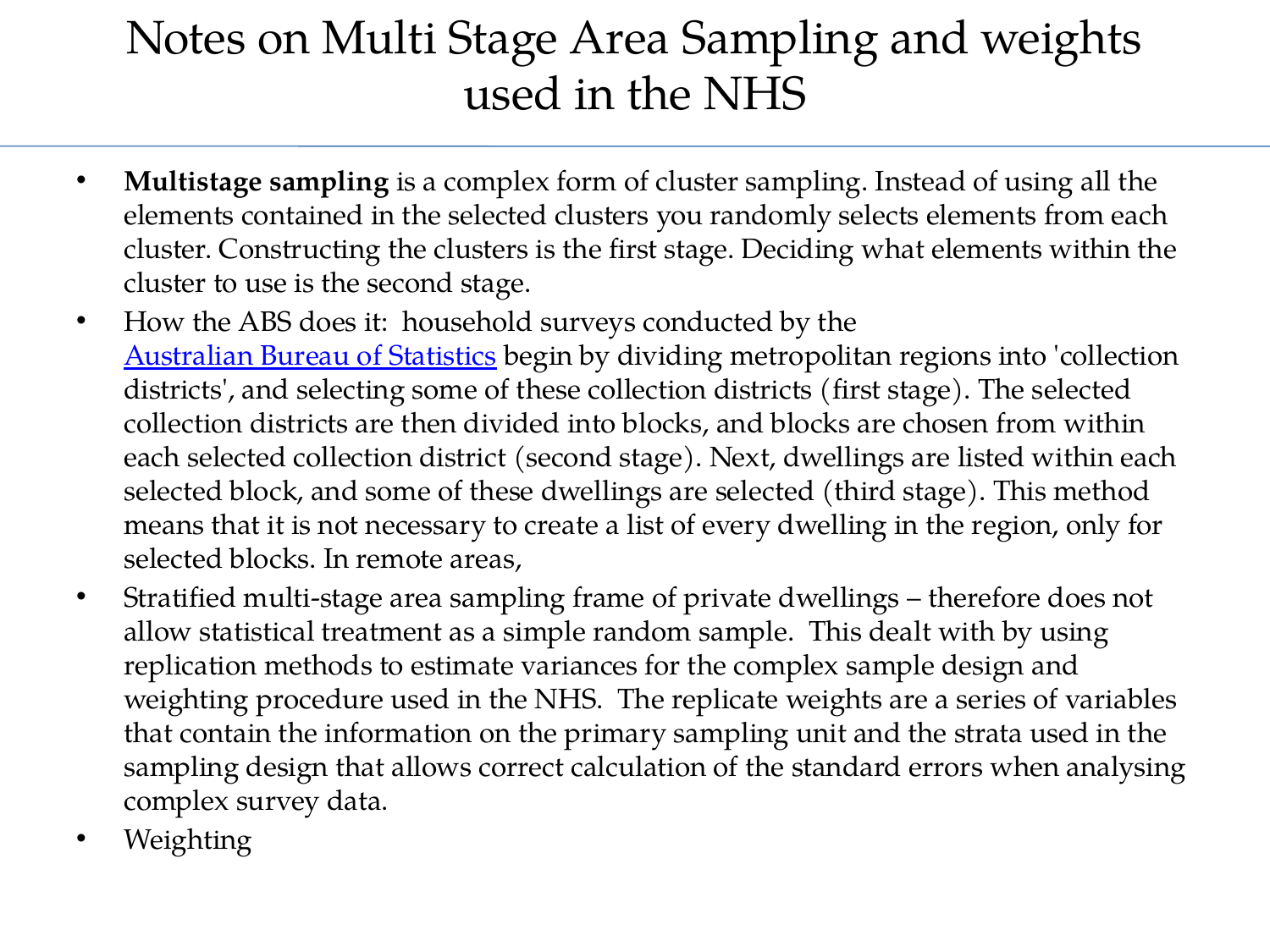

# Notes on Multi Stage Area Sampling and weights used in the NHS
Multistage sampling is a complex form of cluster sampling. Instead of using all the elements contained in the selected clusters you randomly selects elements from each cluster. Constructing the clusters is the first stage. Deciding what elements within the cluster to use is the second stage.
How the ABS does it:  household surveys conducted by the Australian Bureau of Statistics begin by dividing metropolitan regions into 'collection districts', and selecting some of these collection districts (first stage). The selected collection districts are then divided into blocks, and blocks are chosen from within each selected collection district (second stage). Next, dwellings are listed within each selected block, and some of these dwellings are selected (third stage). This method means that it is not necessary to create a list of every dwelling in the region, only for selected blocks. In remote areas,
Stratified multi-stage area sampling frame of private dwellings – therefore does not allow statistical treatment as a simple random sample.  This dealt with by using replication methods to estimate variances for the complex sample design and weighting procedure used in the NHS.  The replicate weights are a series of variables that contain the information on the primary sampling unit and the strata used in the sampling design that allows correct calculation of the standard errors when analysing complex survey data.
Weighting